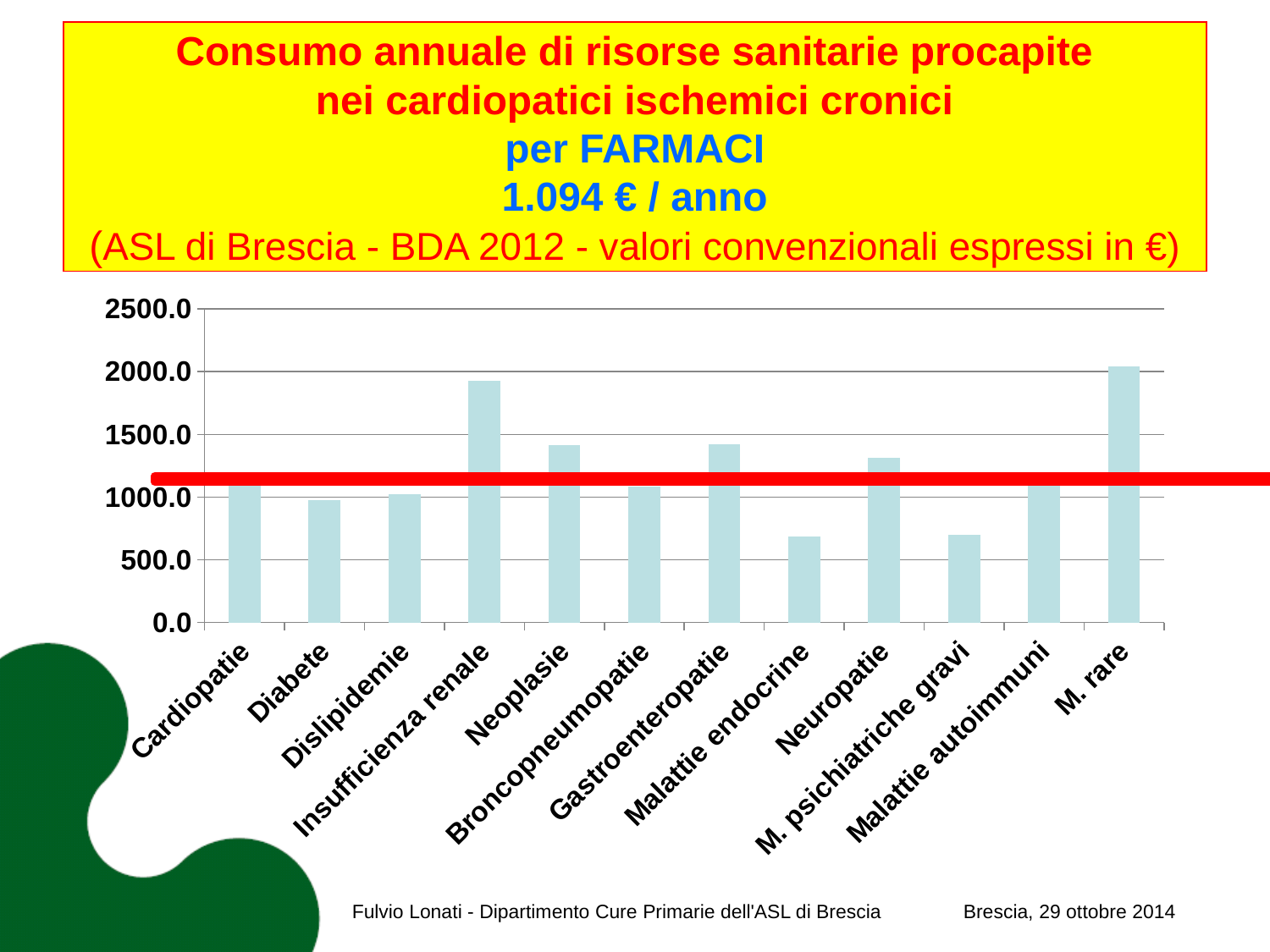

Consumo annuale di risorse sanitarie procapite
nei cardiopatici ischemici cronici
per FARMACI
1.094 € / anno
(ASL di Brescia - BDA 2012 - valori convenzionali espressi in €)

### Chart

| Category |  |
|---|---|
| Cardiopatie | 1094.49 |
| Diabete | 975.8408 |
| Dislipidemie | 1020.107 |
| Insufficienza renale | 1923.679 |
| Neoplasie | 1416.561 |
| Broncopneumopatie | 1084.217 |
| Gastroenteropatie | 1422.156 |
| Malattie endocrine | 682.7393 |
| Neuropatie | 1311.01 |
| M. psichiatriche gravi | 700.349 |
| Malattie autoimmuni | 1161.617 |
| M. rare | 2042.963 |
Fulvio Lonati - Dipartimento Cure Primarie dell'ASL di Brescia               Brescia, 29 ottobre 2014